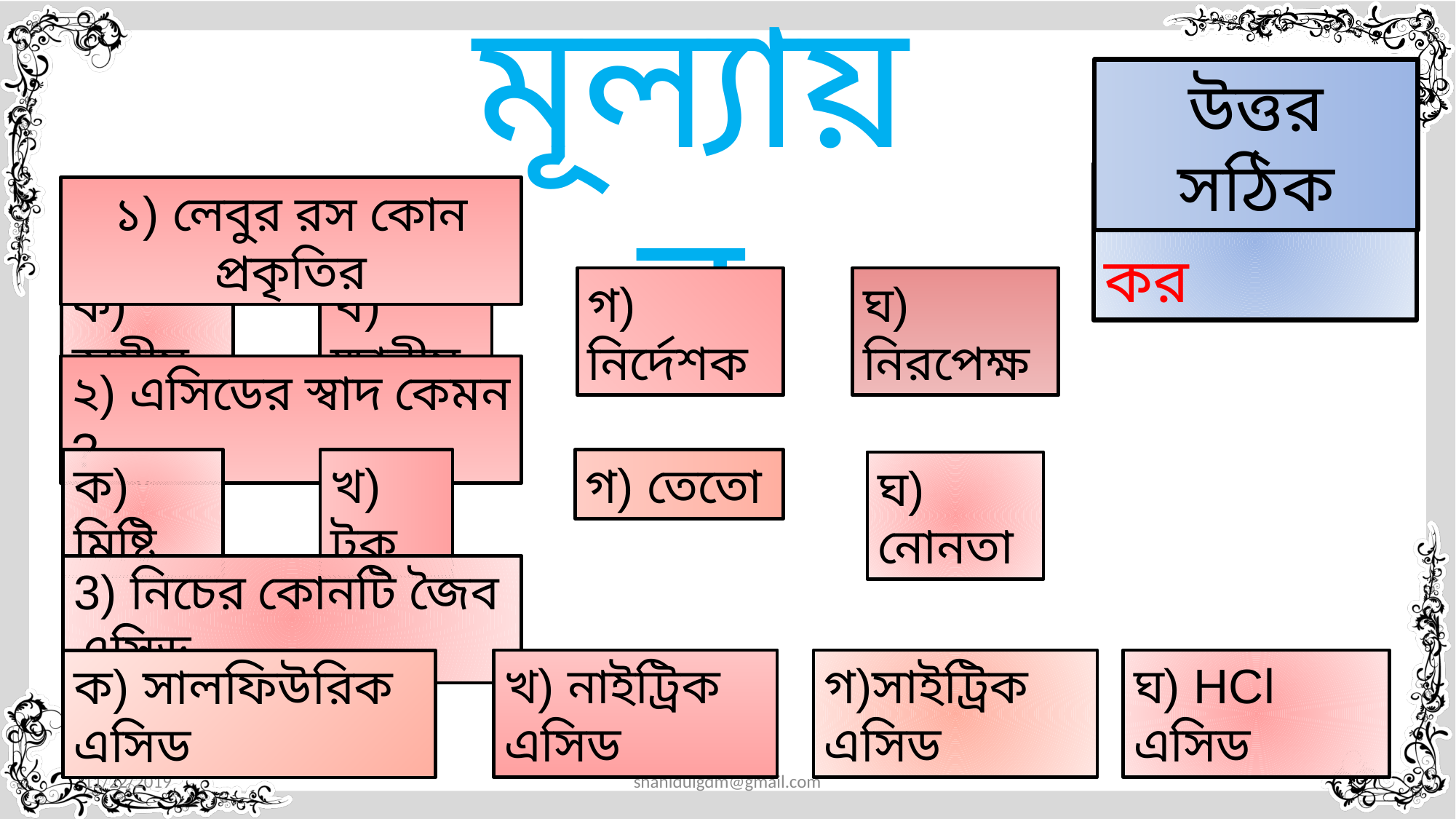

মূল্যায়ন
উত্তর সঠিক
আবার চেষ্টা কর
১) লেবুর রস কোন প্রকৃতির
গ) নির্দেশক
ঘ) নিরপেক্ষ
ক) অম্লীয়
খ) ক্ষারীয়
২) এসিডের স্বাদ কেমন ?
সঠিক উত্তরের উপর ক্লিক কর
ক) মিষ্টি
খ) টক
গ) তেতো
ঘ) নোনতা
3) নিচের কোনটি জৈব এসিড
গ)সাইট্রিক এসিড
খ) নাইট্রিক এসিড
ঘ) HCl এসিড
ক) সালফিউরিক এসিড
11/22/2019
shahidulgdm@gmail.com